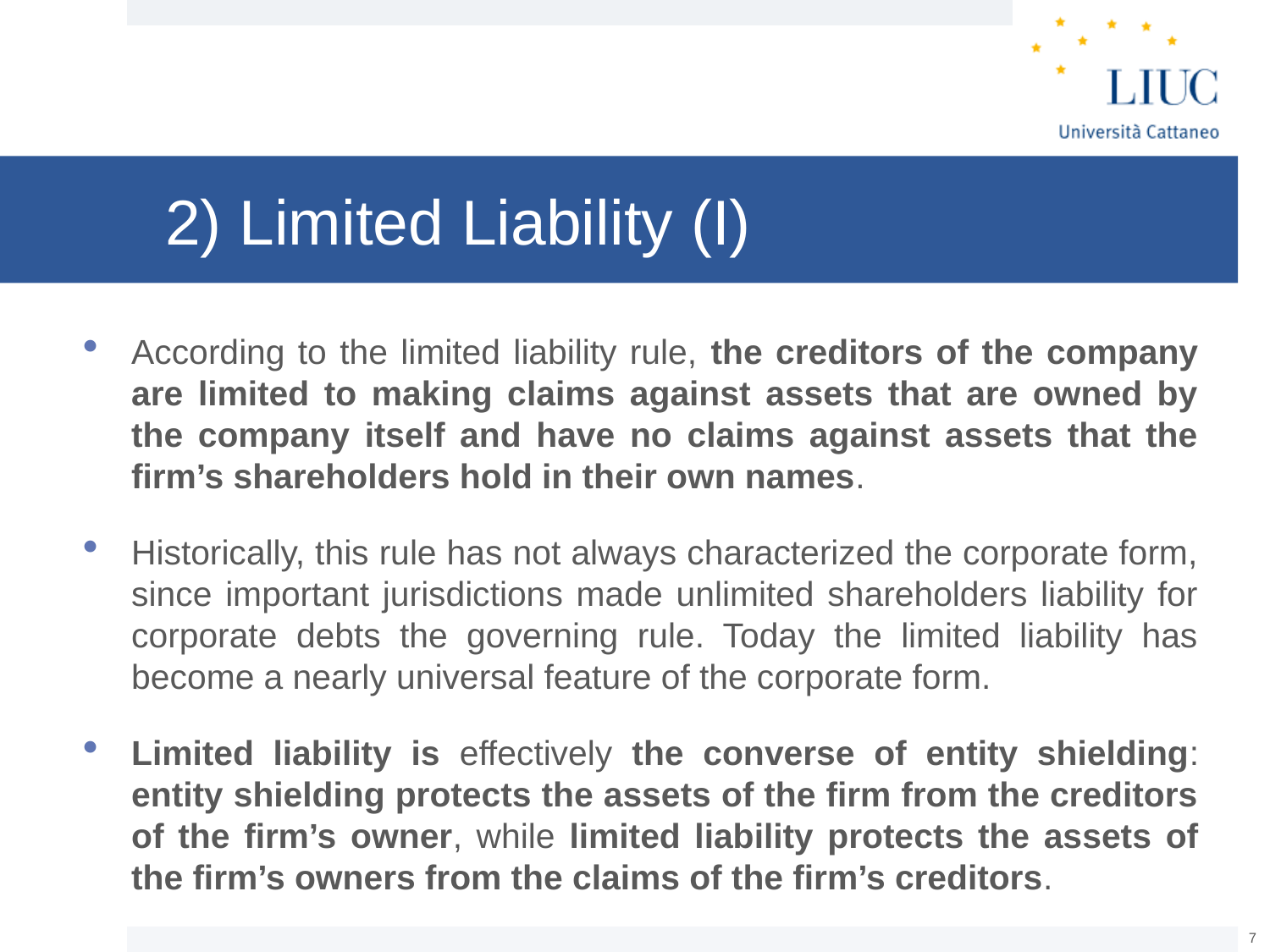

# 2) Limited Liability (I)
According to the limited liability rule, the creditors of the company are limited to making claims against assets that are owned by the company itself and have no claims against assets that the firm’s shareholders hold in their own names.
Historically, this rule has not always characterized the corporate form, since important jurisdictions made unlimited shareholders liability for corporate debts the governing rule. Today the limited liability has become a nearly universal feature of the corporate form.
Limited liability is effectively the converse of entity shielding: entity shielding protects the assets of the firm from the creditors of the firm’s owner, while limited liability protects the assets of the firm’s owners from the claims of the firm’s creditors.
7